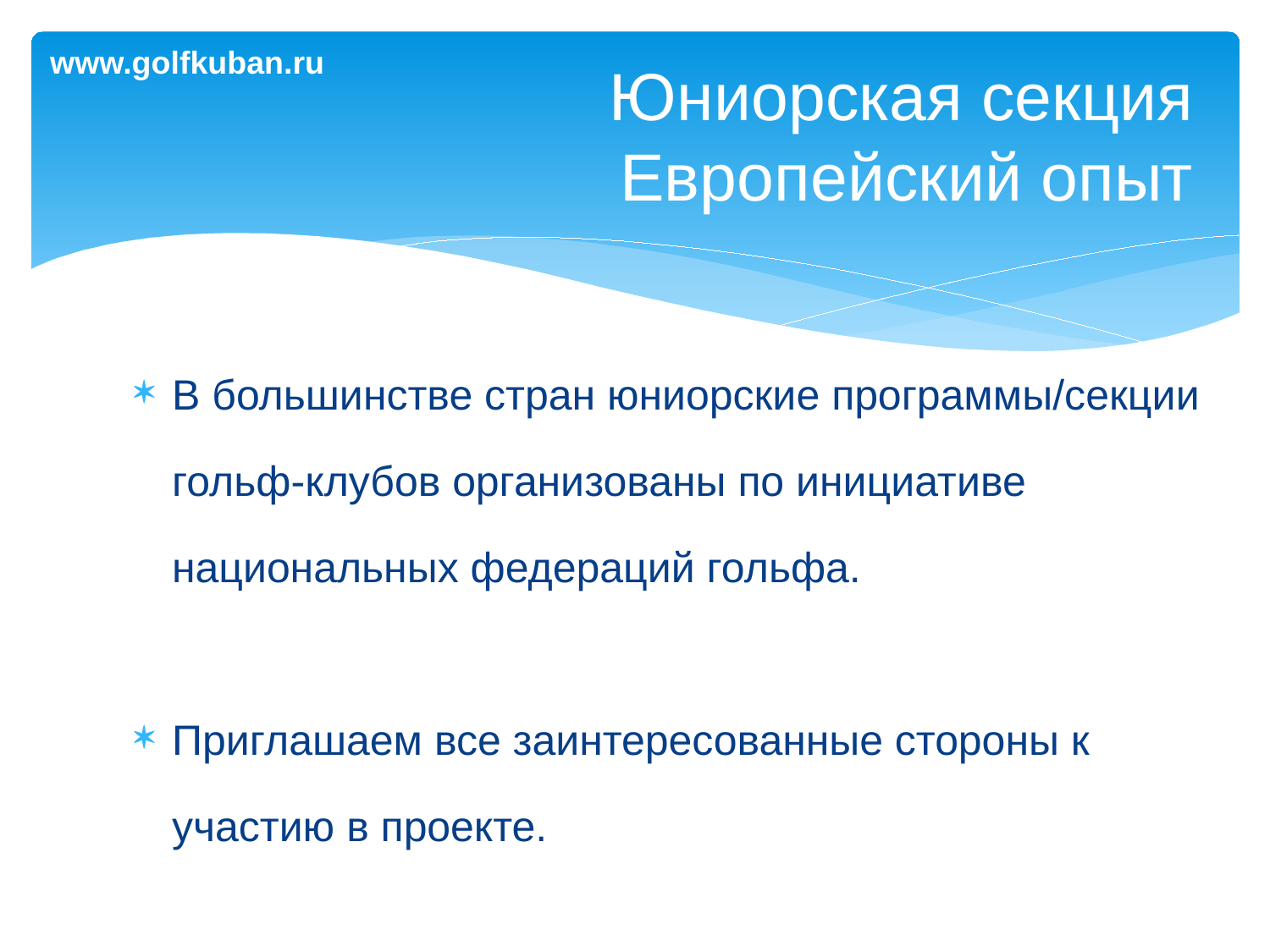

www.golfkuban.ru
# Юниорская секция Европейский опыт
В большинстве стран юниорские программы/секции гольф-клубов организованы по инициативе национальных федераций гольфа.

Приглашаем все заинтересованные стороны к участию в проекте.